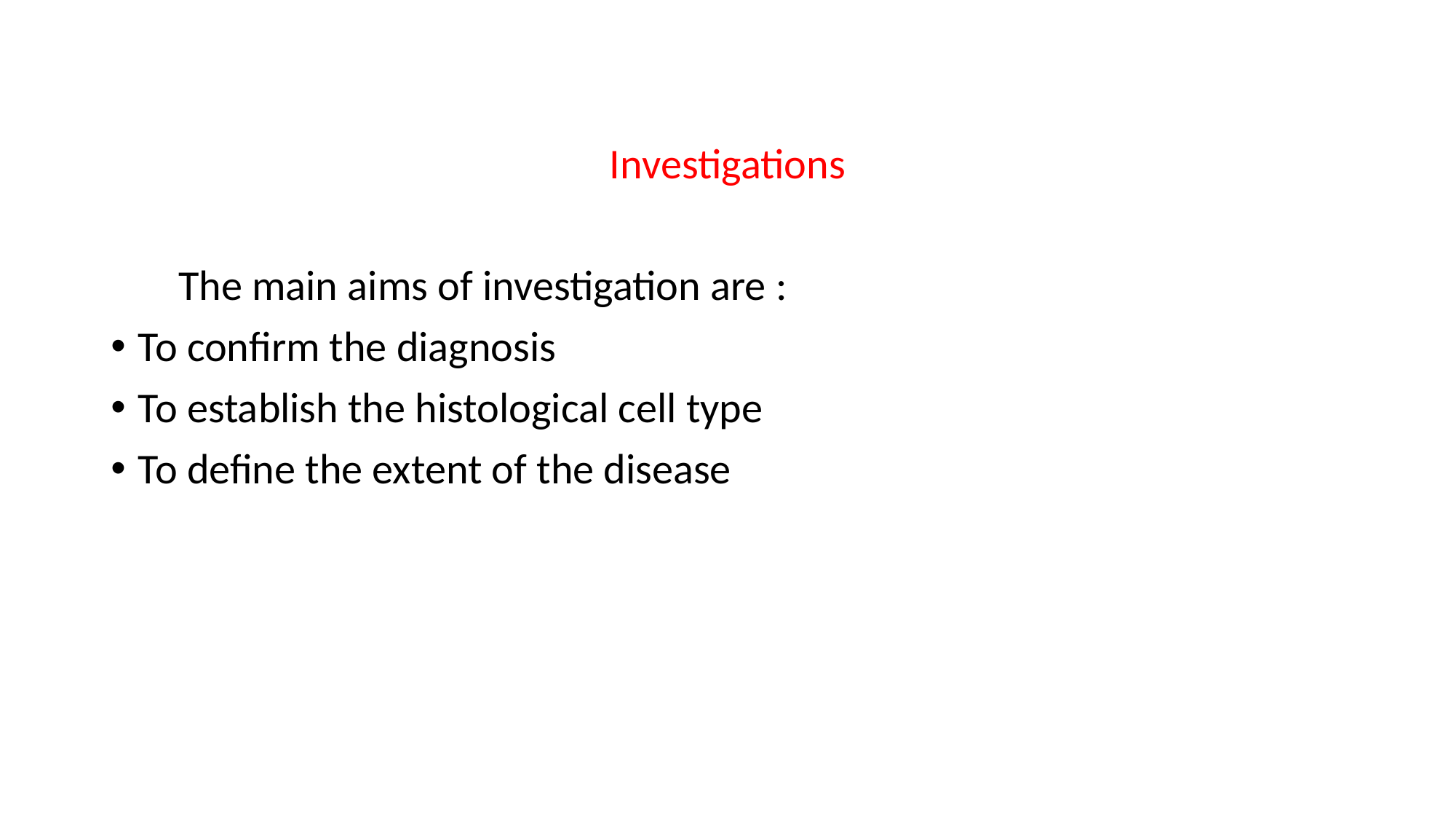

Investigations

       The main aims of investigation are :
To confirm the diagnosis
To establish the histological cell type
To define the extent of the disease